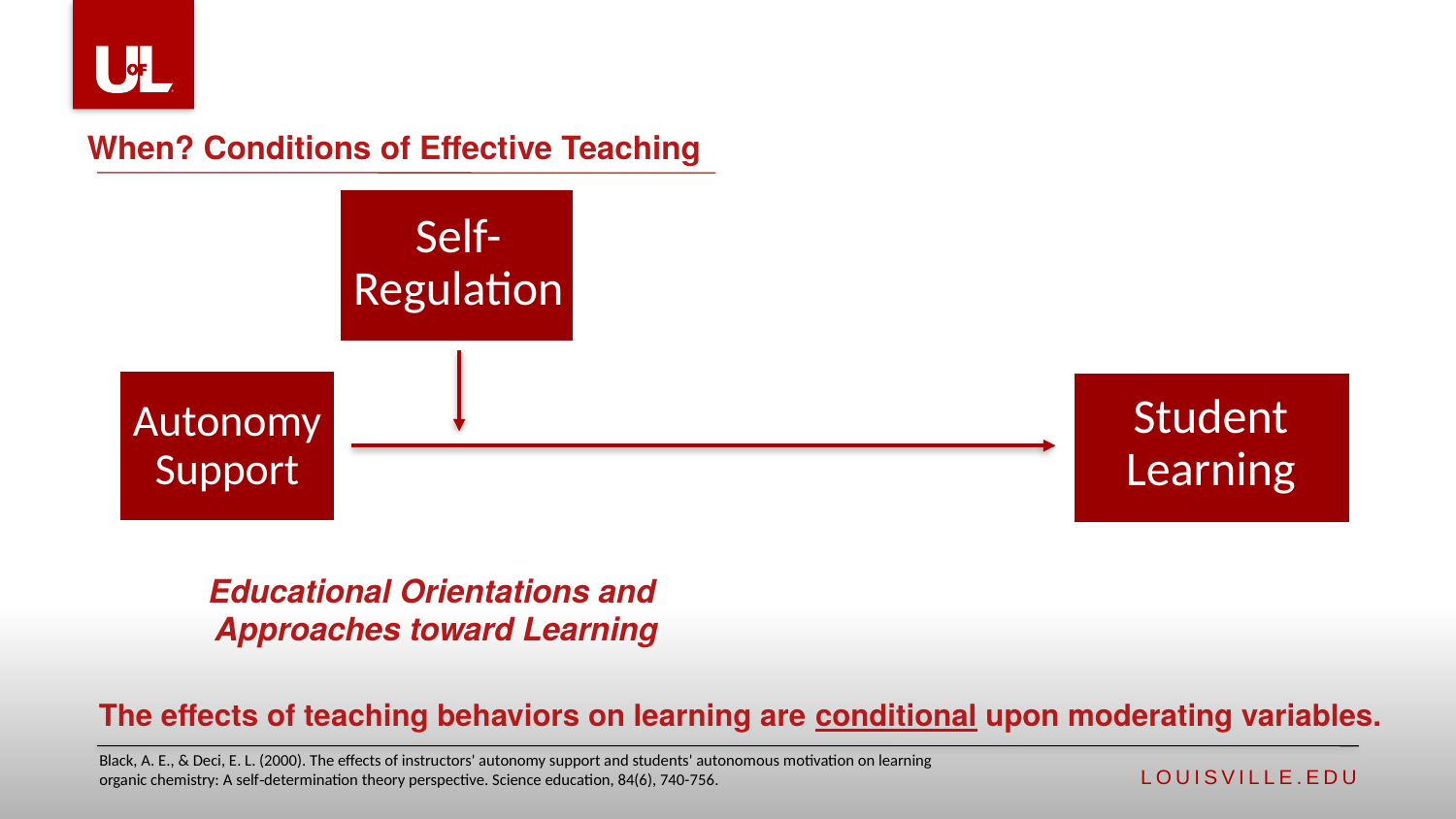

When? Conditions of Effective Teaching

Self-Regulation

Student Learning
Autonomy Support

Educational Orientations and
Approaches toward Learning
# The effects of teaching behaviors on learning are conditional upon moderating variables.
Black, A. E., & Deci, E. L. (2000). The effects of instructors' autonomy support and students' autonomous motivation on learning organic chemistry: A self‐determination theory perspective. Science education, 84(6), 740-756.